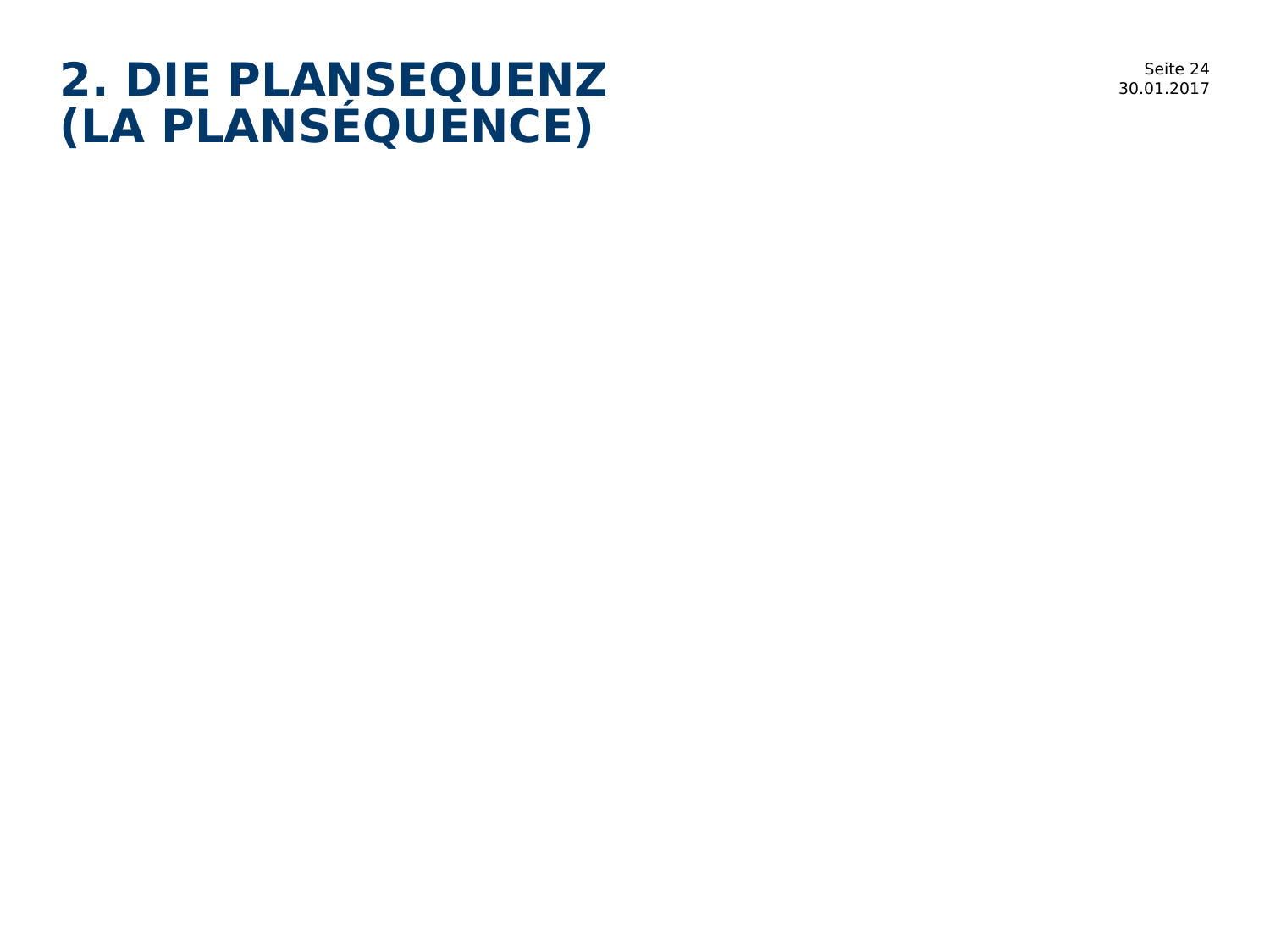

# 2. Die Plansequenz (la planséquence)
30.01.2017